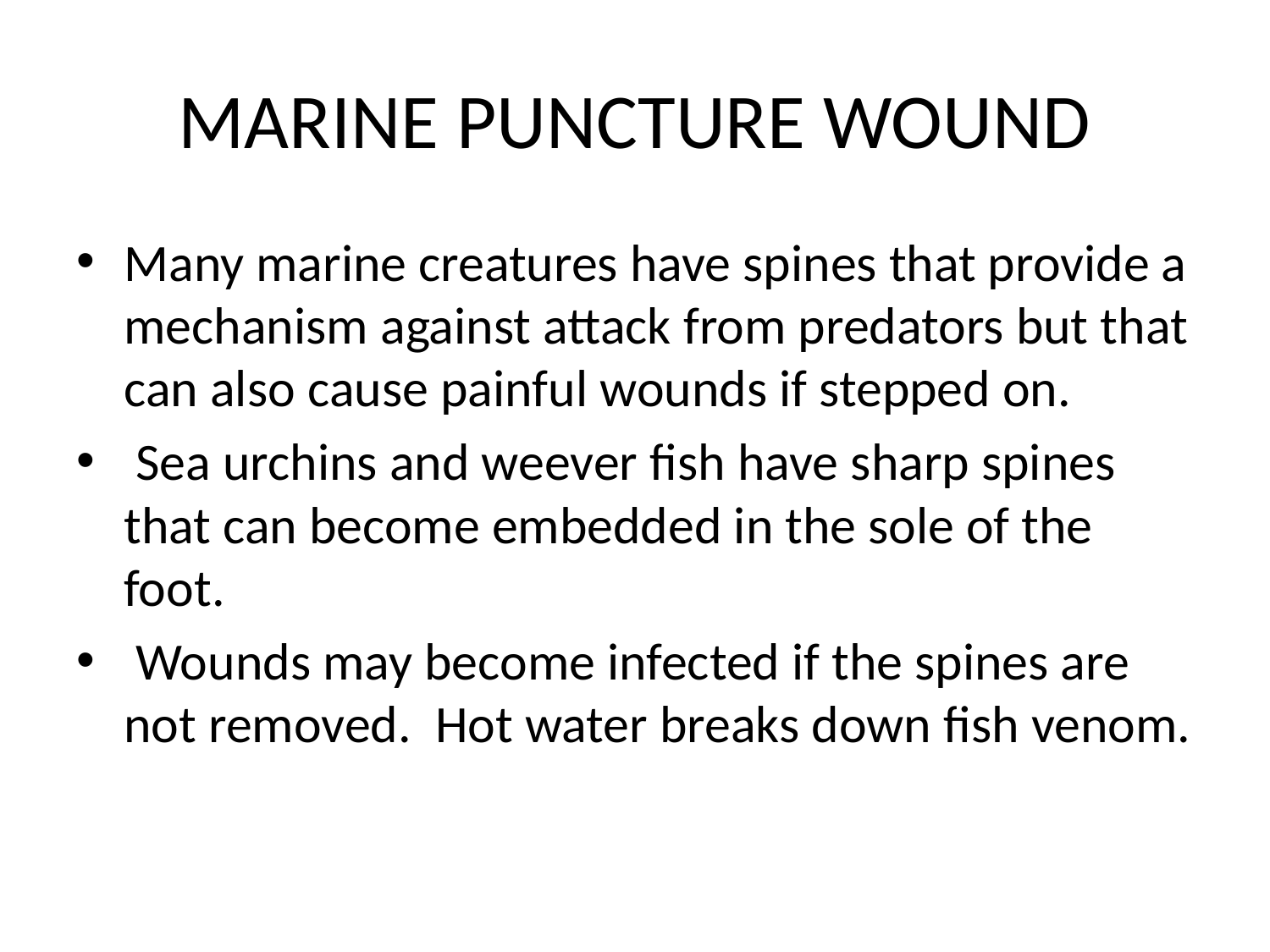

# MARINE PUNCTURE WOUND
Many marine creatures have spines that provide a mechanism against attack from predators but that can also cause painful wounds if stepped on.
 Sea urchins and weever ﬁsh have sharp spines that can become embedded in the sole of the foot.
 Wounds may become infected if the spines are not removed.  Hot water breaks down ﬁsh venom.